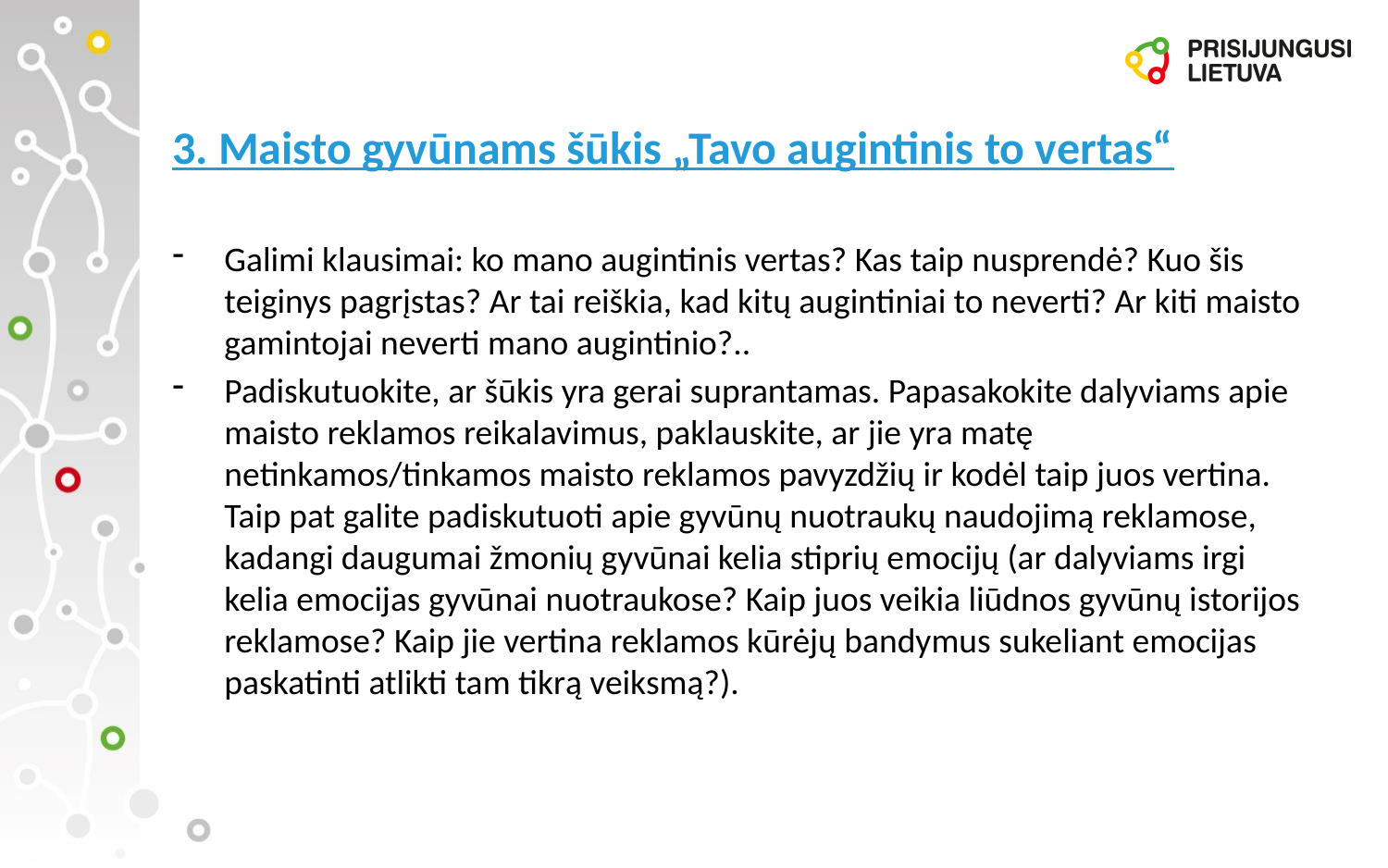

# 3. Maisto gyvūnams šūkis „Tavo augintinis to vertas“
Galimi klausimai: ko mano augintinis vertas? Kas taip nusprendė? Kuo šis teiginys pagrįstas? Ar tai reiškia, kad kitų augintiniai to neverti? Ar kiti maisto gamintojai neverti mano augintinio?..
Padiskutuokite, ar šūkis yra gerai suprantamas. Papasakokite dalyviams apie maisto reklamos reikalavimus, paklauskite, ar jie yra matę netinkamos/tinkamos maisto reklamos pavyzdžių ir kodėl taip juos vertina. Taip pat galite padiskutuoti apie gyvūnų nuotraukų naudojimą reklamose, kadangi daugumai žmonių gyvūnai kelia stiprių emocijų (ar dalyviams irgi kelia emocijas gyvūnai nuotraukose? Kaip juos veikia liūdnos gyvūnų istorijos reklamose? Kaip jie vertina reklamos kūrėjų bandymus sukeliant emocijas paskatinti atlikti tam tikrą veiksmą?).